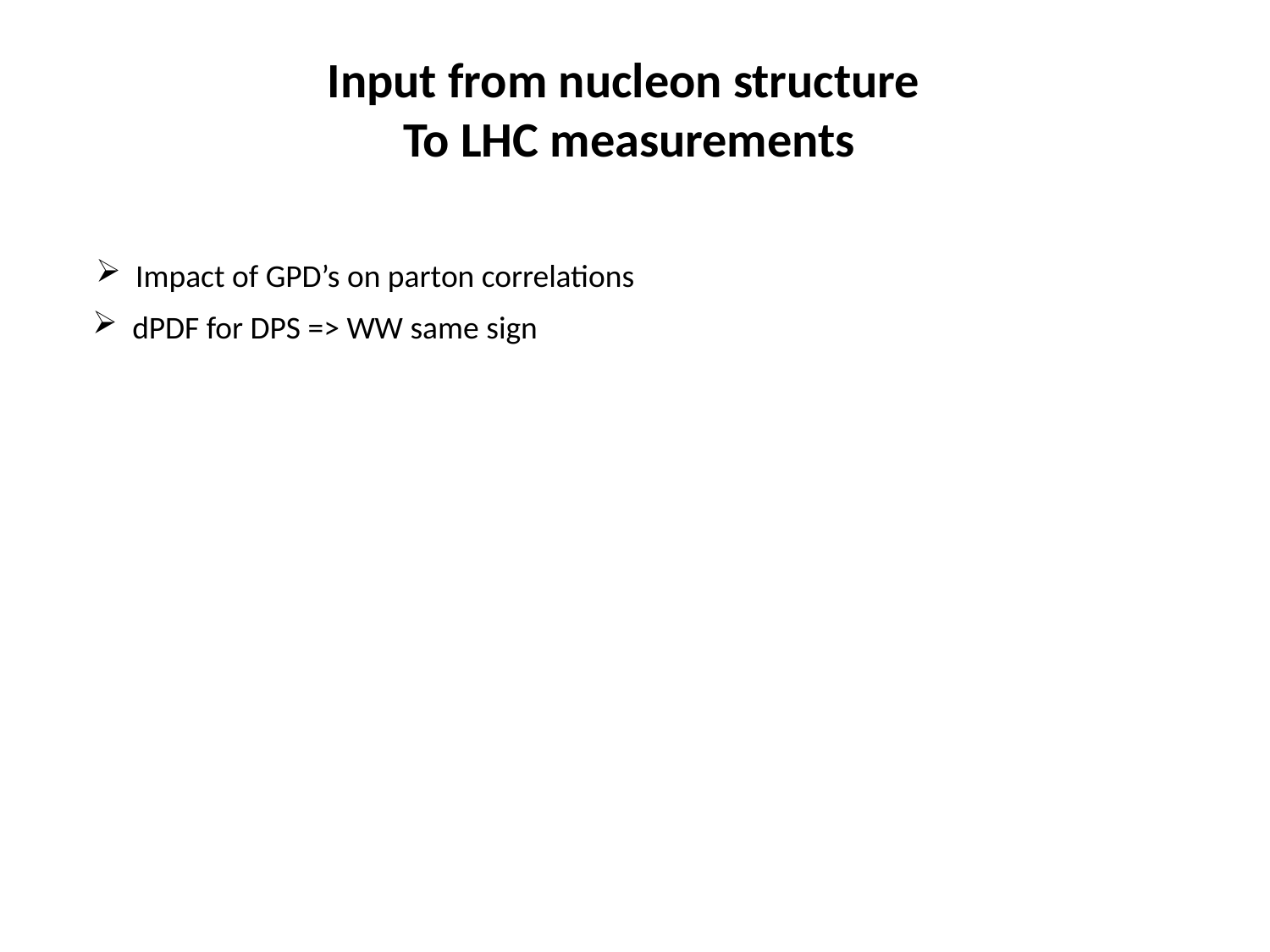

Input from nucleon structure
To LHC measurements
Impact of GPD’s on parton correlations
dPDF for DPS => WW same sign